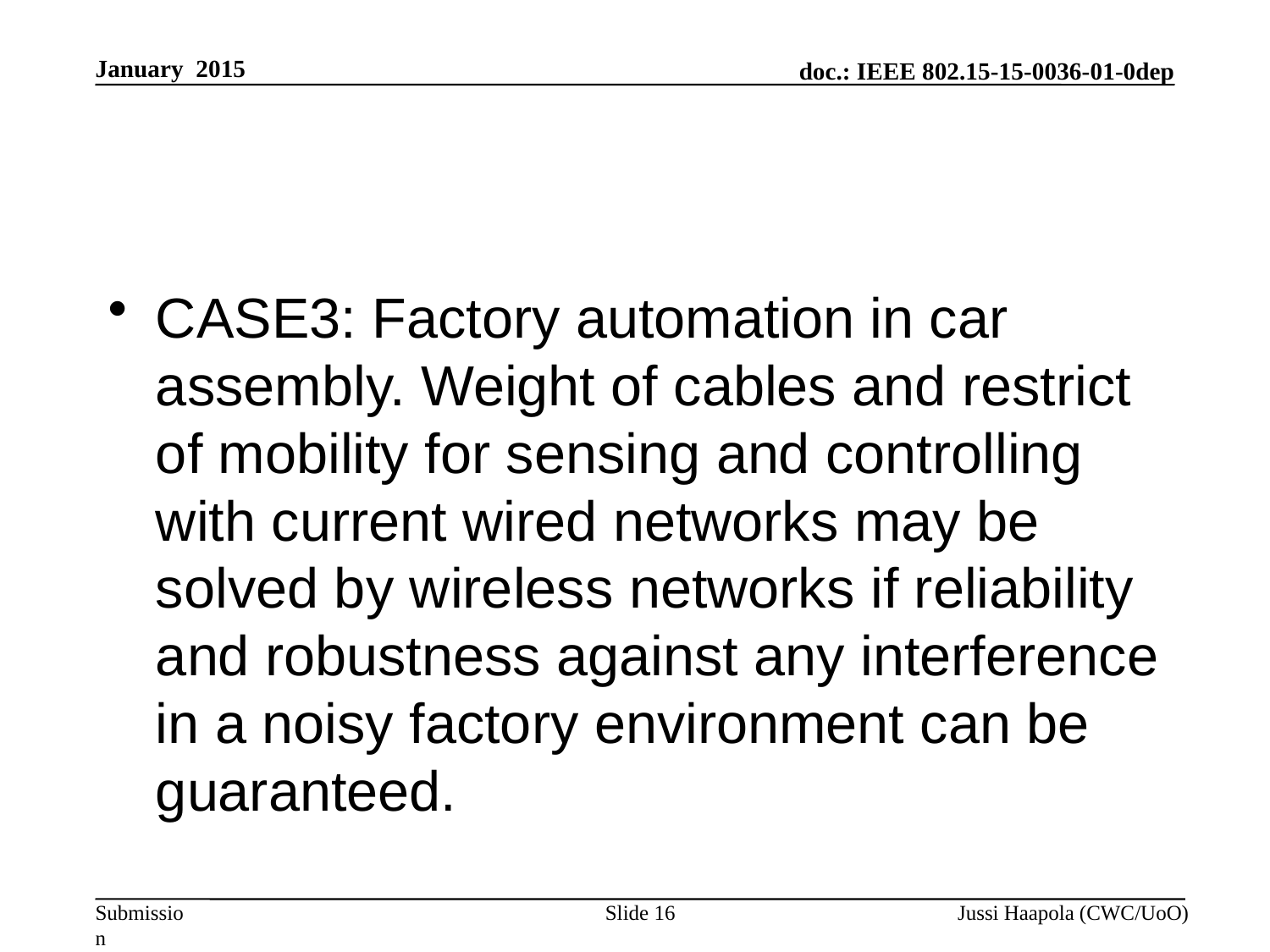

January  2015
#
CASE3: Factory automation in car assembly. Weight of cables and restrict of mobility for sensing and controlling with current wired networks may be solved by wireless networks if reliability and robustness against any interference in a noisy factory environment can be guaranteed.
Slide 16
Jussi Haapola (CWC/UoO)